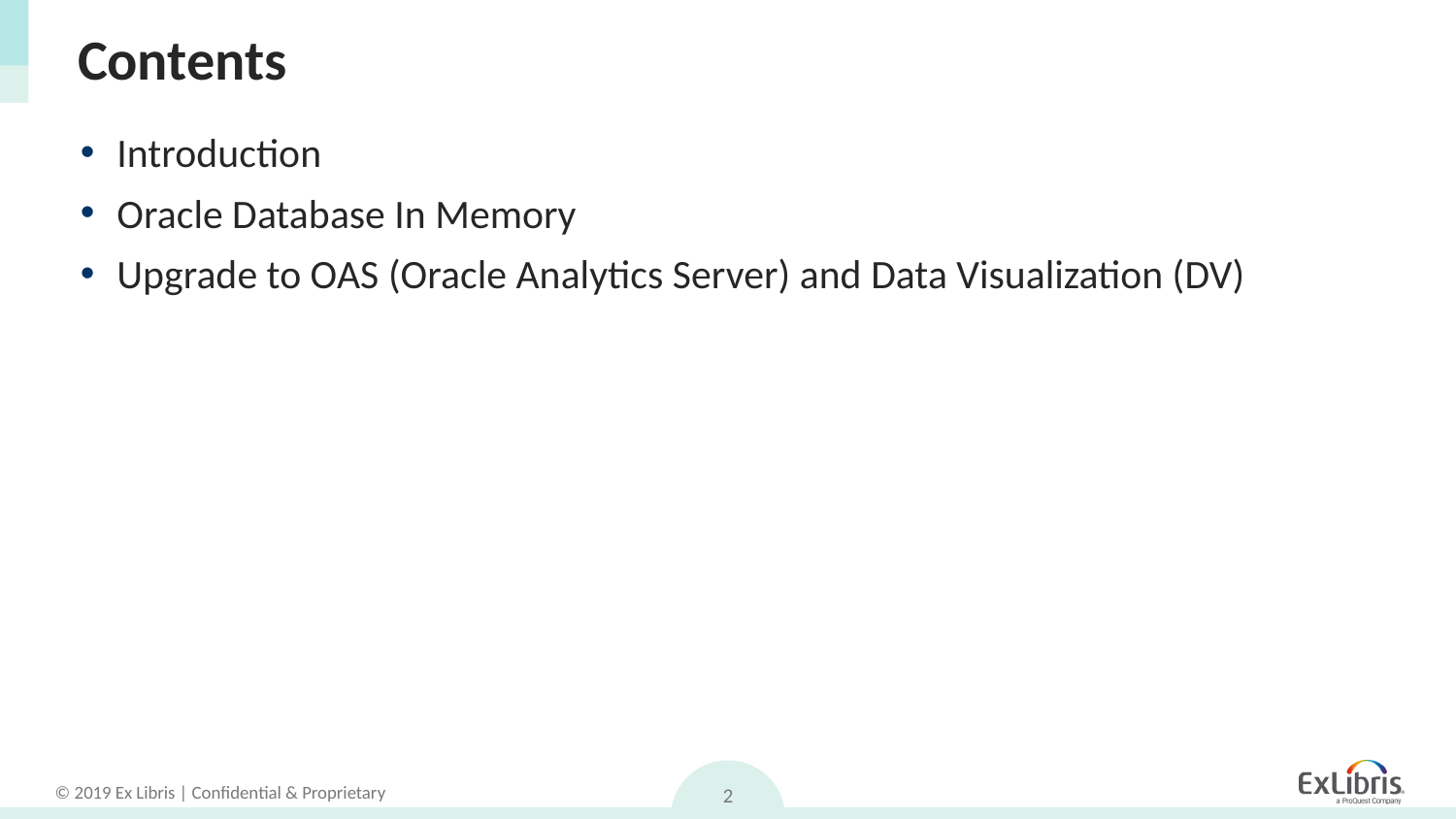

# Contents
Introduction
Oracle Database In Memory
Upgrade to OAS (Oracle Analytics Server) and Data Visualization (DV)
2